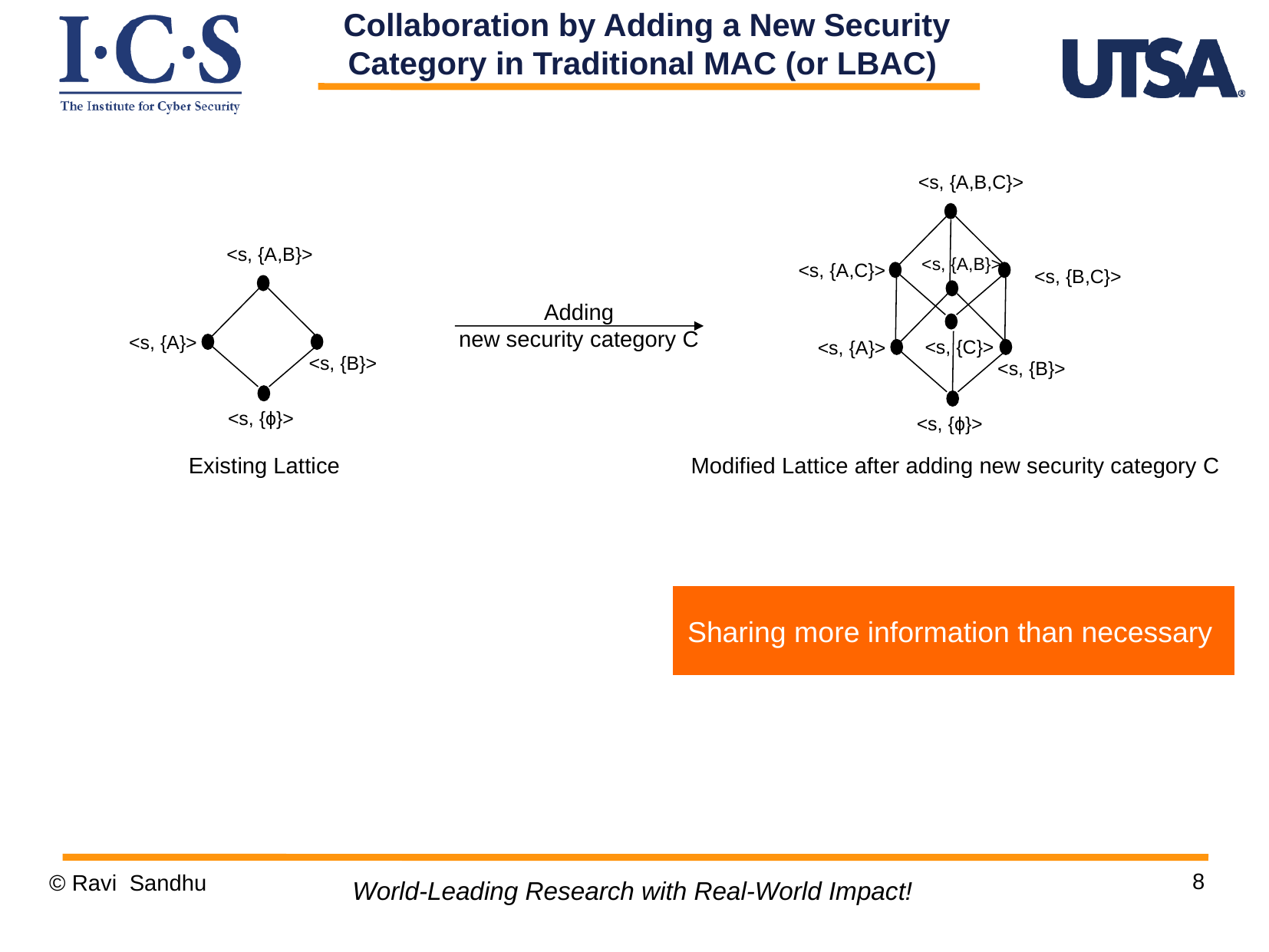

Collaboration by Adding a New Security Category in Traditional MAC (or LBAC)
<s, {A,B,C}>

<s, {A,B}>
<s, {A,C}>
<s, {B,C}>

<s, {C}>
<s, {A}>

<s, {B}>

<s, {ϕ}>
<s, {A,B}>

<s, {A}>

<s, {B}>

<s, {ϕ}>
Adding
new security category C

Existing Lattice
Modified Lattice after adding new security category C
Sharing more information than necessary
8
© Ravi  Sandhu
World-Leading Research with Real-World Impact!